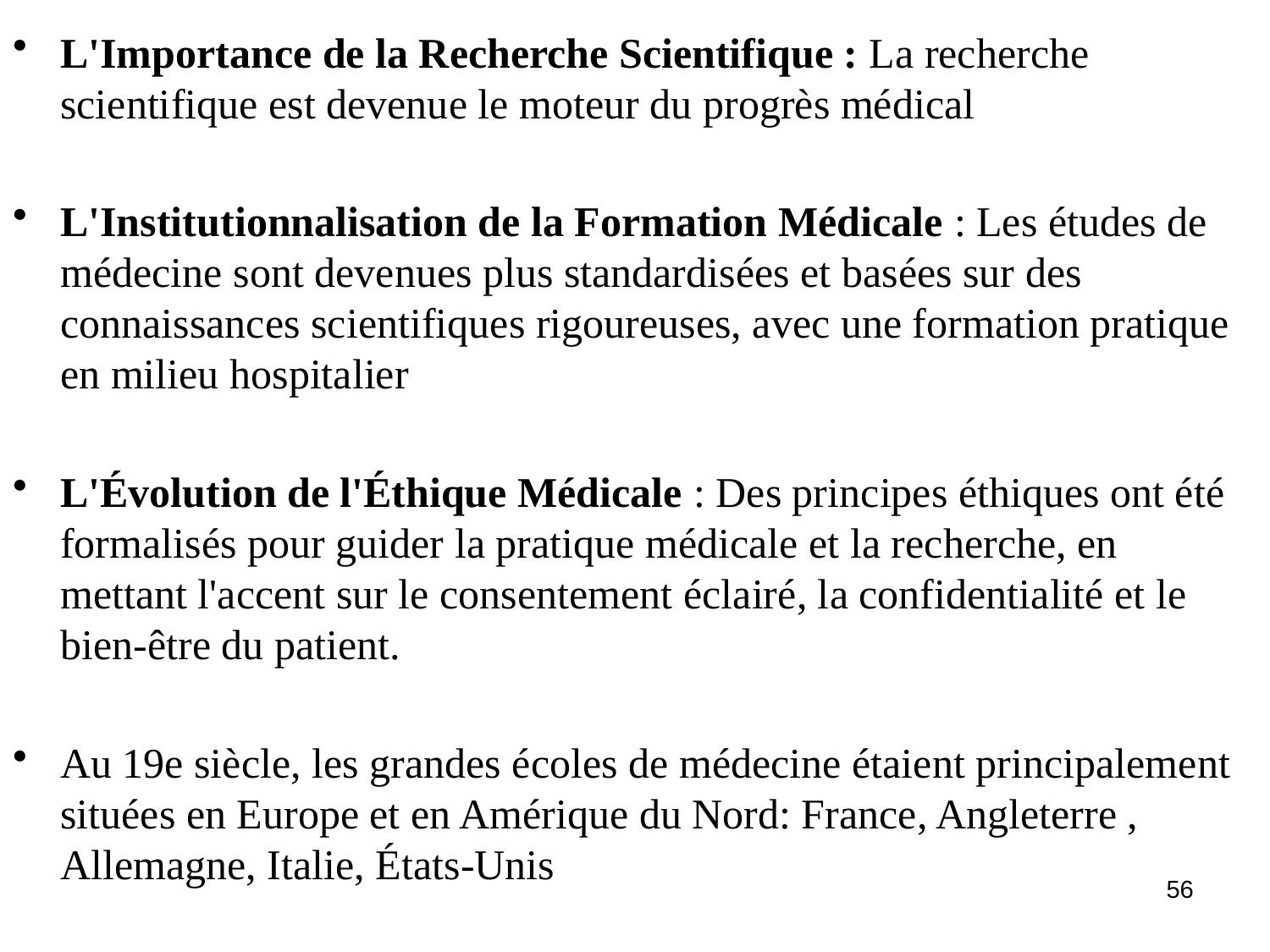

L'Importance de la Recherche Scientifique : La recherche scientifique est devenue le moteur du progrès médical

L'Institutionnalisation de la Formation Médicale : Les études de médecine sont devenues plus standardisées et basées sur des connaissances scientifiques rigoureuses, avec une formation pratique en milieu hospitalier

L'Évolution de l'Éthique Médicale : Des principes éthiques ont été formalisés pour guider la pratique médicale et la recherche, en mettant l'accent sur le consentement éclairé, la confidentialité et le bien-être du patient.

Au 19e siècle, les grandes écoles de médecine étaient principalement situées en Europe et en Amérique du Nord: France, Angleterre , Allemagne, Italie, États-Unis
56